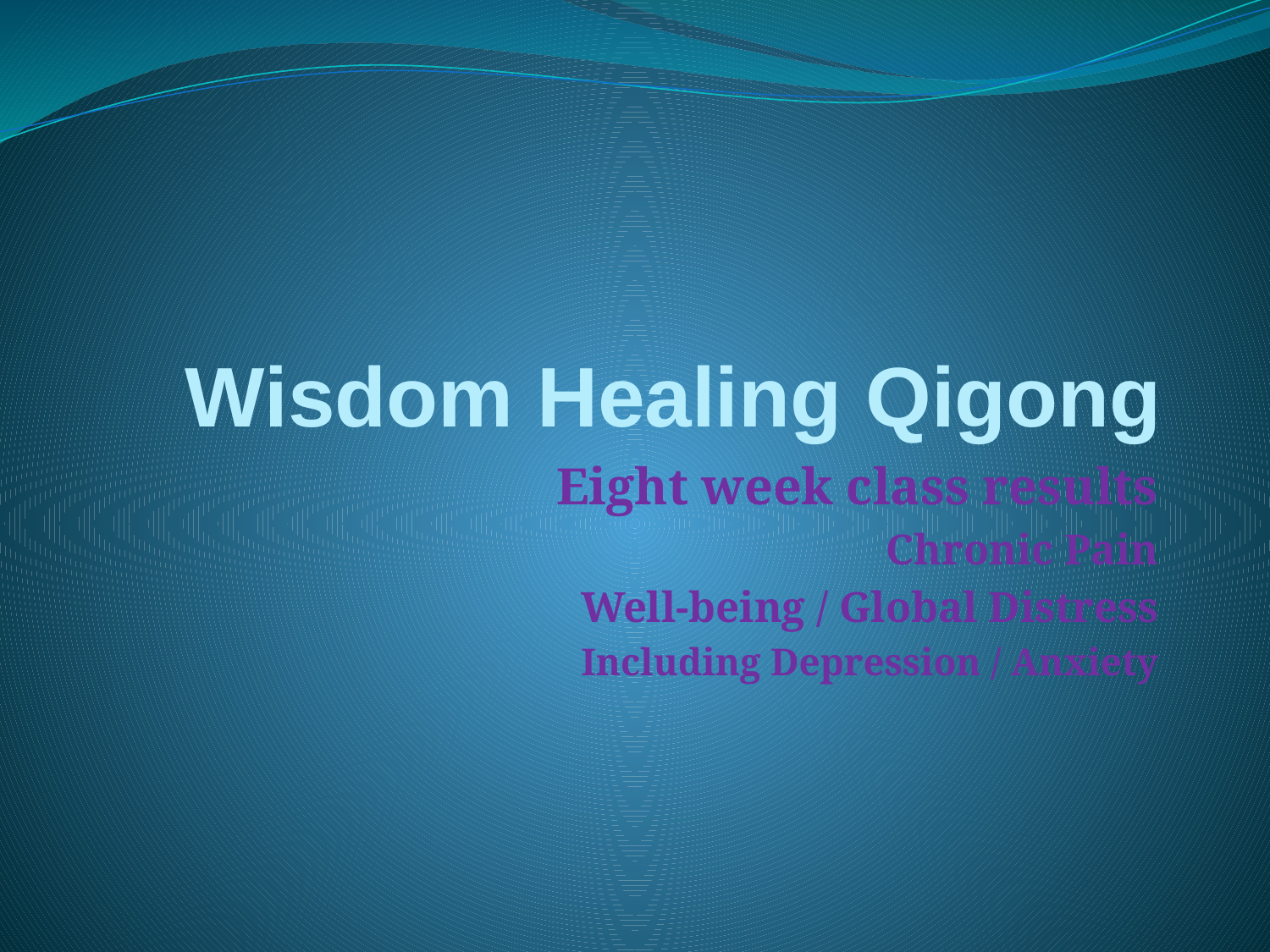

# Wisdom Healing Qigong
Eight week class results
Chronic Pain
Well-being / Global Distress
Including Depression / Anxiety